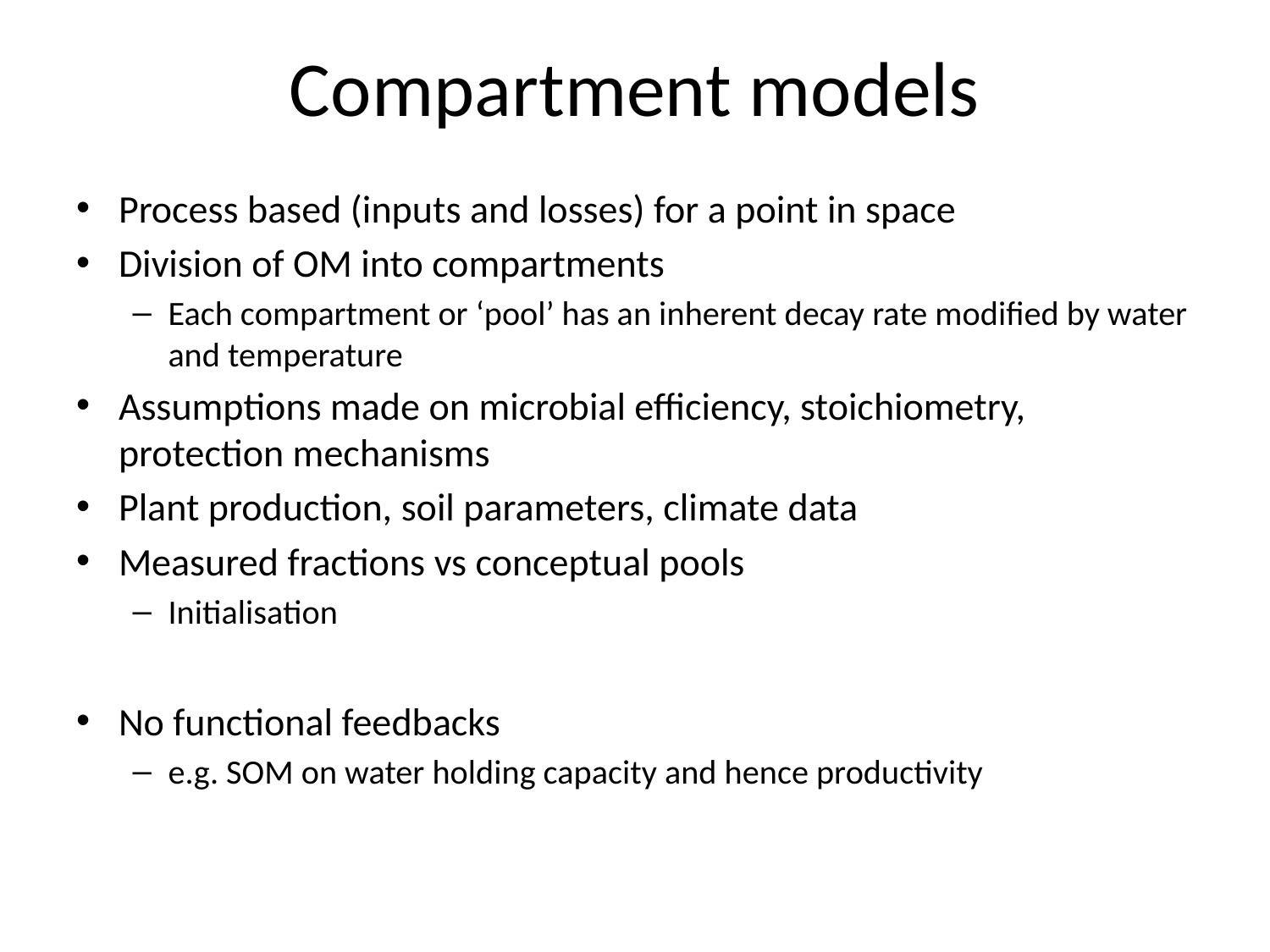

# Compartment models
Process based (inputs and losses) for a point in space
Division of OM into compartments
Each compartment or ‘pool’ has an inherent decay rate modified by water and temperature
Assumptions made on microbial efficiency, stoichiometry, protection mechanisms
Plant production, soil parameters, climate data
Measured fractions vs conceptual pools
Initialisation

No functional feedbacks
e.g. SOM on water holding capacity and hence productivity